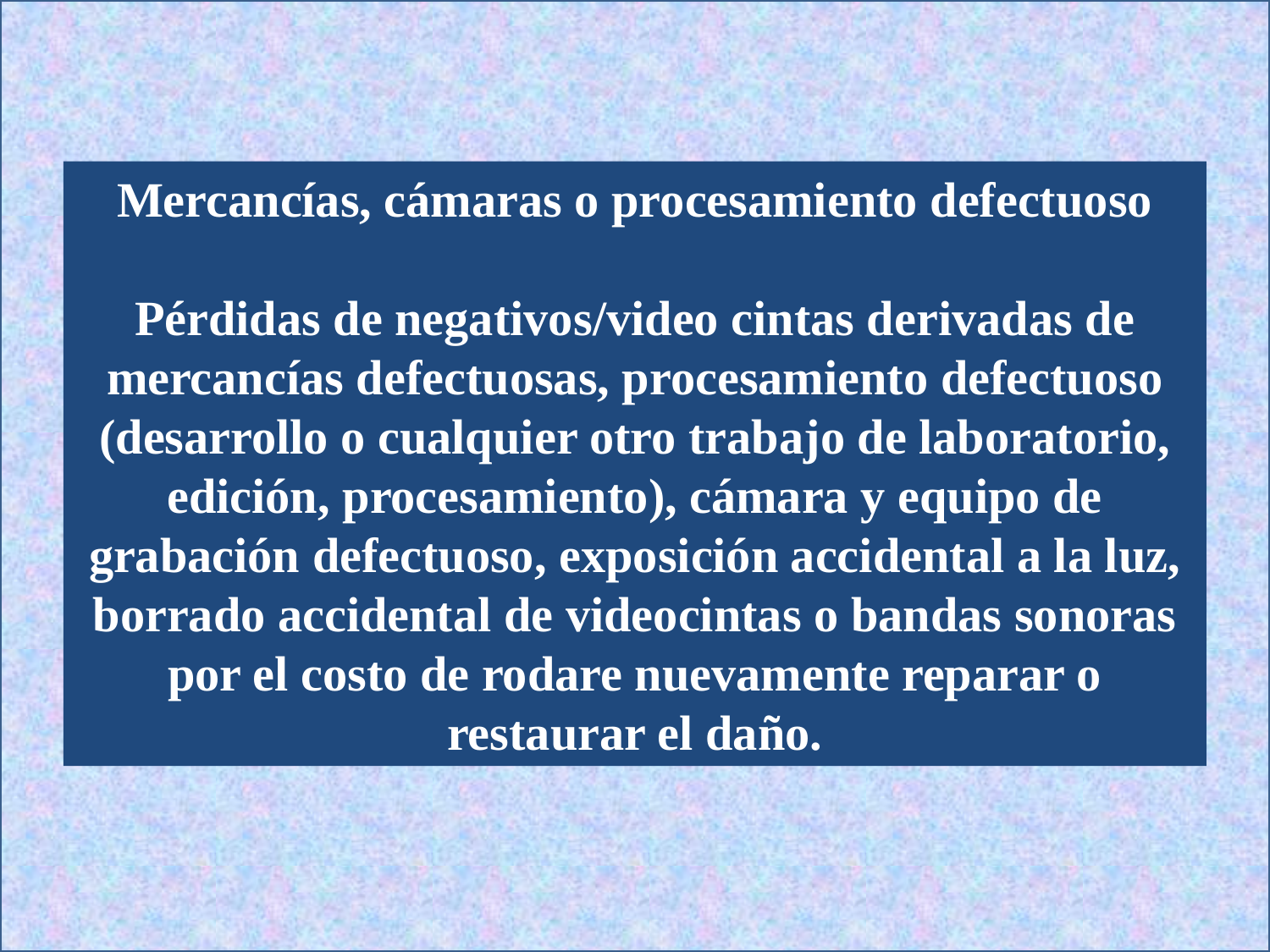

Mercancías, cámaras o procesamiento defectuoso

Pérdidas de negativos/video cintas derivadas de mercancías defectuosas, procesamiento defectuoso (desarrollo o cualquier otro trabajo de laboratorio, edición, procesamiento), cámara y equipo de grabación defectuoso, exposición accidental a la luz, borrado accidental de videocintas o bandas sonoras por el costo de rodare nuevamente reparar o restaurar el daño.